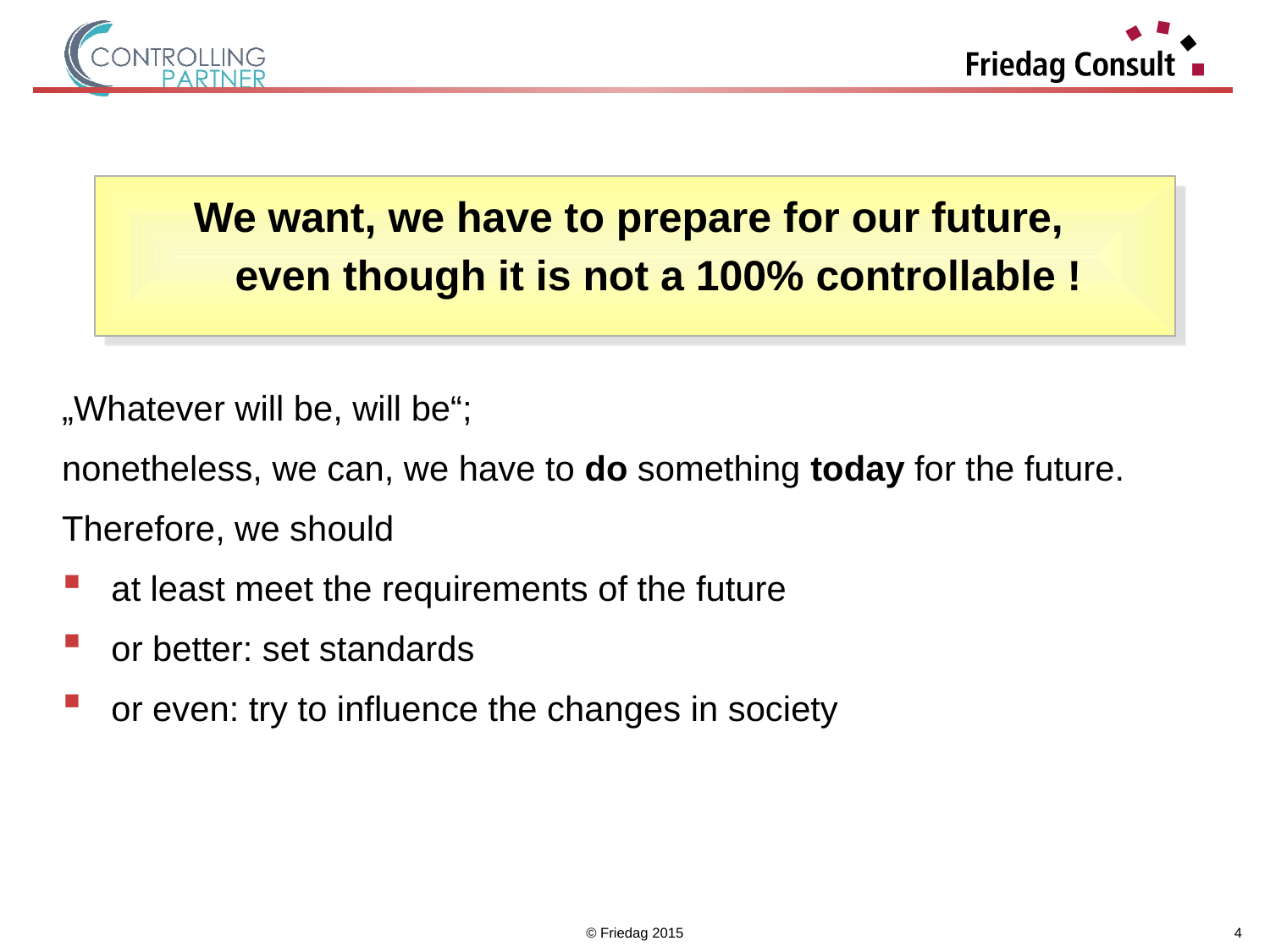

We want, we have to prepare for our future,
even though it is not a 100% controllable !
„Whatever will be, will be“;
nonetheless, we can, we have to do something today for the future.
Therefore, we should
at least meet the requirements of the future
or better: set standards
or even: try to influence the changes in society
© Friedag 2015
4